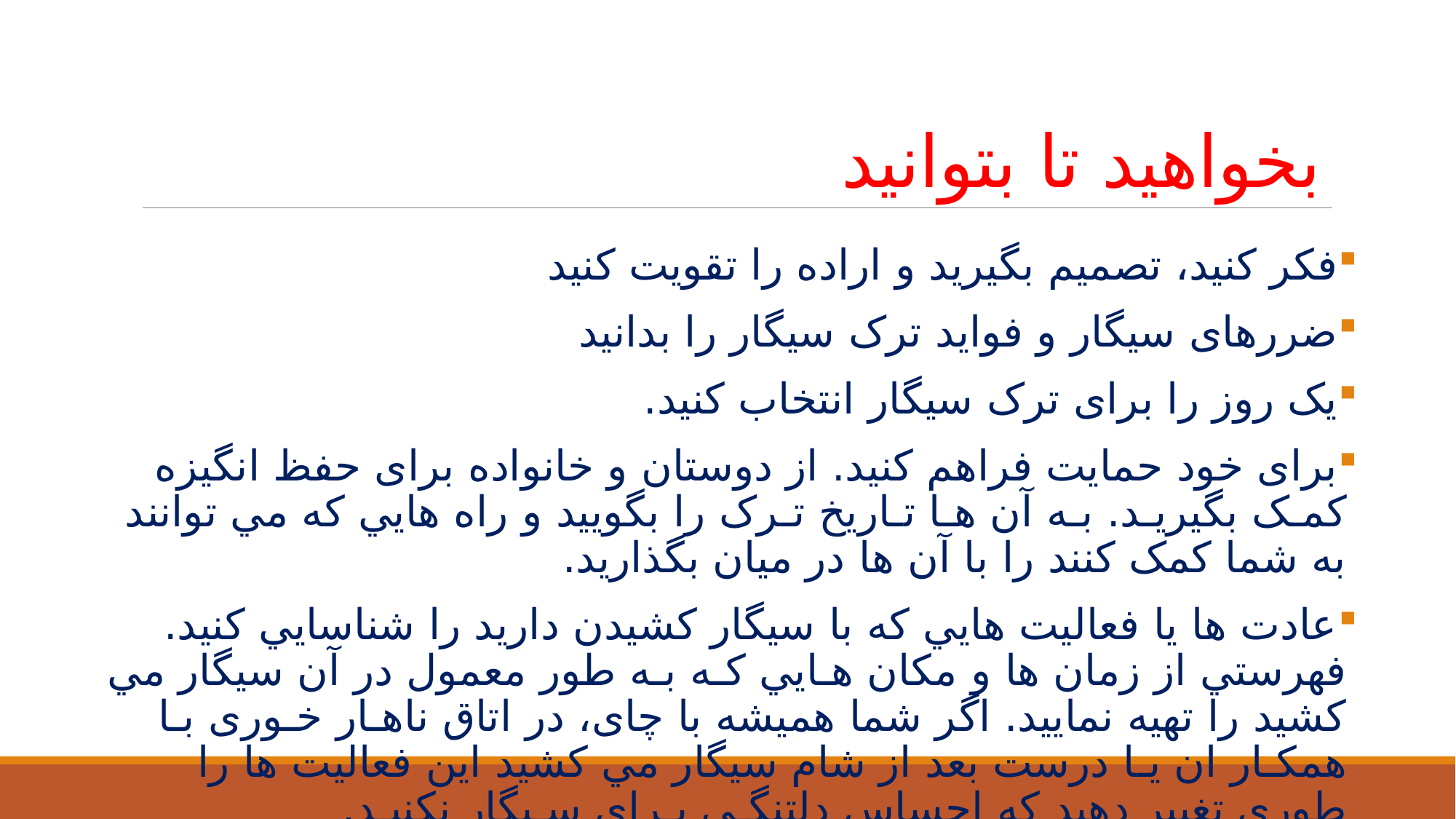

# بخواهید تا بتوانید
فکر کنید، تصمیم بگیرید و اراده را تقویت کنید
ضررهای سیگار و فواید ترک سیگار را بدانید
یک روز را برای ترک سیگار انتخاب کنید.
برای خود حمایت فراهم كنید. از دوستان و خانواده برای حفظ انگیزه كمـک بگیریـد. بـه آن هـا تـاریخ تـرک را بگویید و راه هایي كه مي توانند به شما كمک كنند را با آن ها در میان بگذارید.
عادت ها یا فعالیت هایي كه با سیگار كشیدن دارید را شناسایي كنید. فهرستي از زمان ها و مكان هـایي كـه بـه طور معمول در آن سیگار مي كشید را تهیه نمایید. اگر شما همیشه با چای، در اتاق ناهـار خـوری بـا همكـار ان یـا درست بعد از شام سیگار مي كشید این فعالیت ها را طوری تغییر دهید كه احساس دلتنگـي بـرای سـیگار نكنیـد.